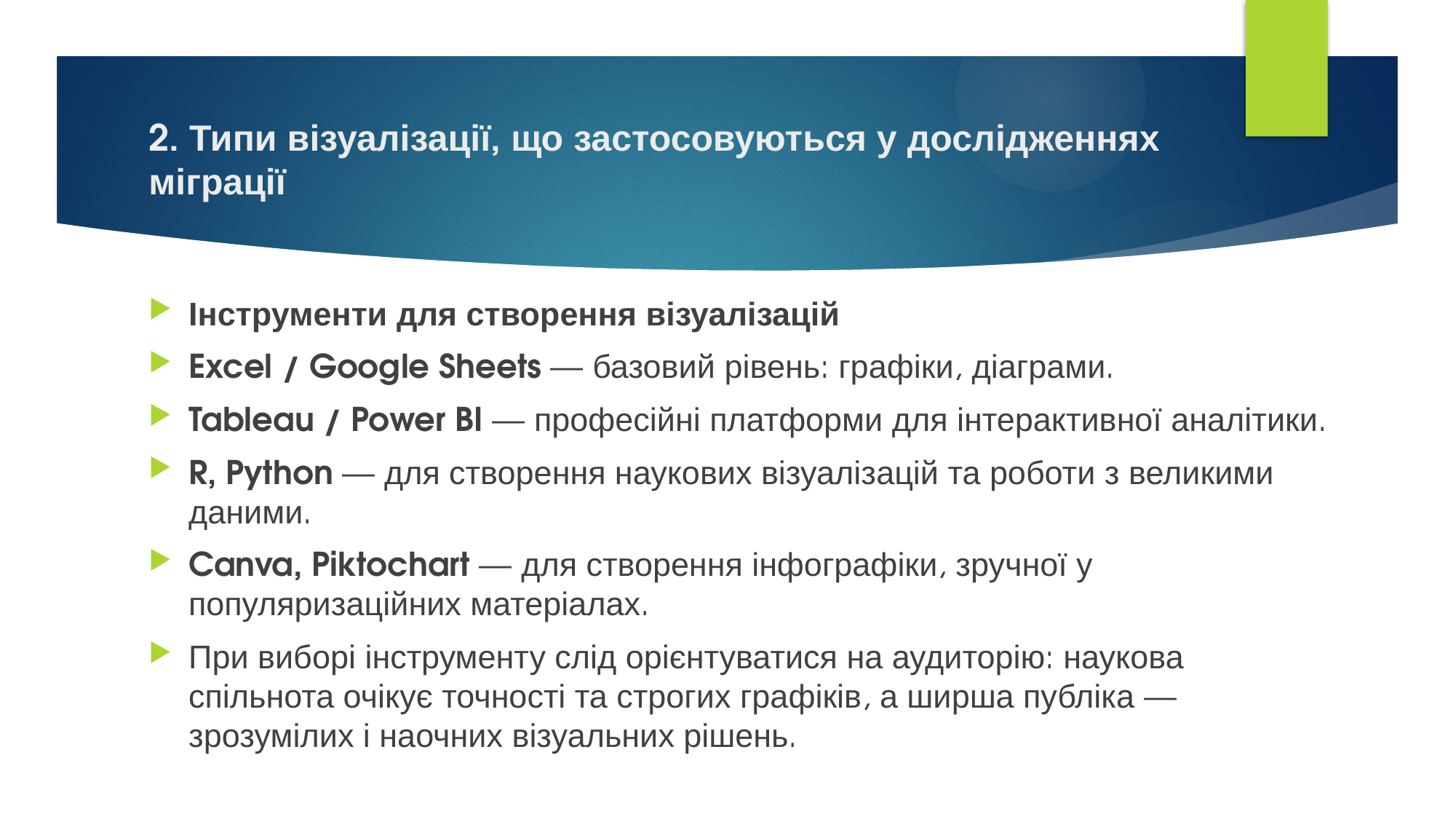

# 2. Типи візуалізації, що застосовуються у дослідженнях міграції
Інструменти для створення візуалізацій
Excel / Google Sheets — базовий рівень: графіки, діаграми.
Tableau / Power BI — професійні платформи для інтерактивної аналітики.
R, Python — для створення наукових візуалізацій та роботи з великими даними.
Canva, Piktochart — для створення інфографіки, зручної у популяризаційних матеріалах.
При виборі інструменту слід орієнтуватися на аудиторію: наукова спільнота очікує точності та строгих графіків, а ширша публіка — зрозумілих і наочних візуальних рішень.